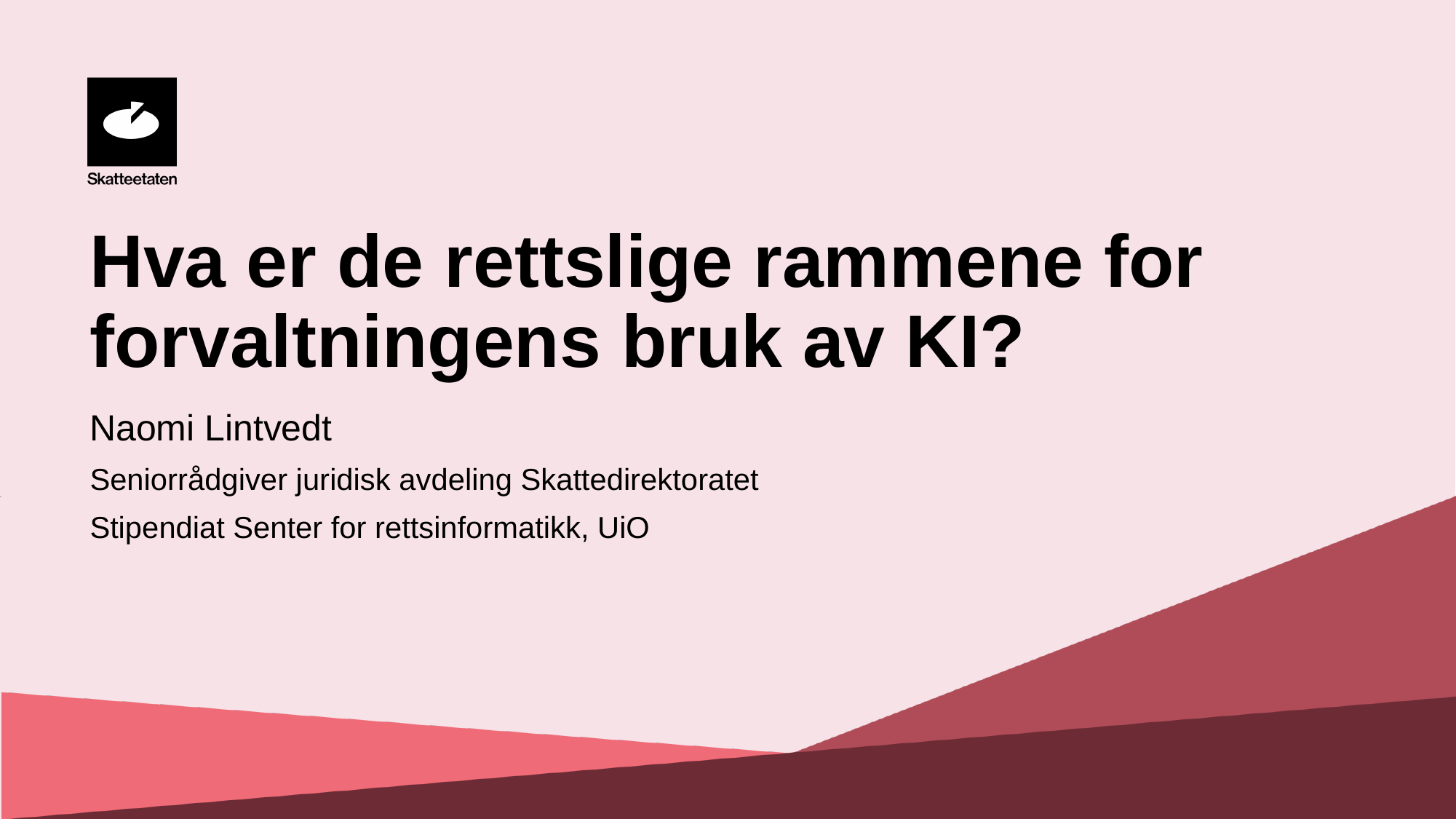

# Hva er de rettslige rammene for forvaltningens bruk av KI?
Naomi Lintvedt
Seniorrådgiver juridisk avdeling Skattedirektoratet
Stipendiat Senter for rettsinformatikk, UiO
N